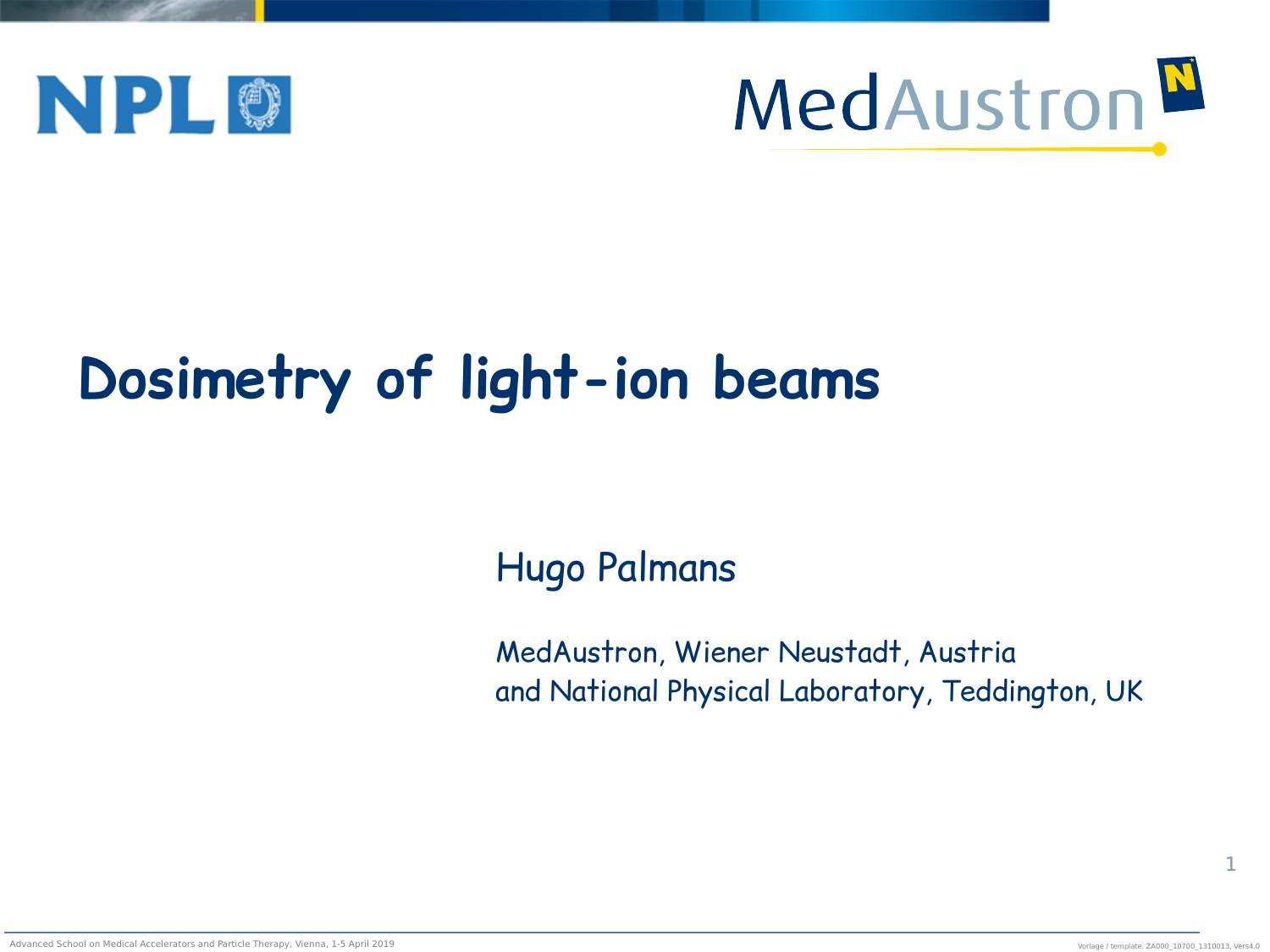

# Dosimetry of light-ion beams
Hugo Palmans

MedAustron, Wiener Neustadt, Austria
and National Physical Laboratory, Teddington, UK